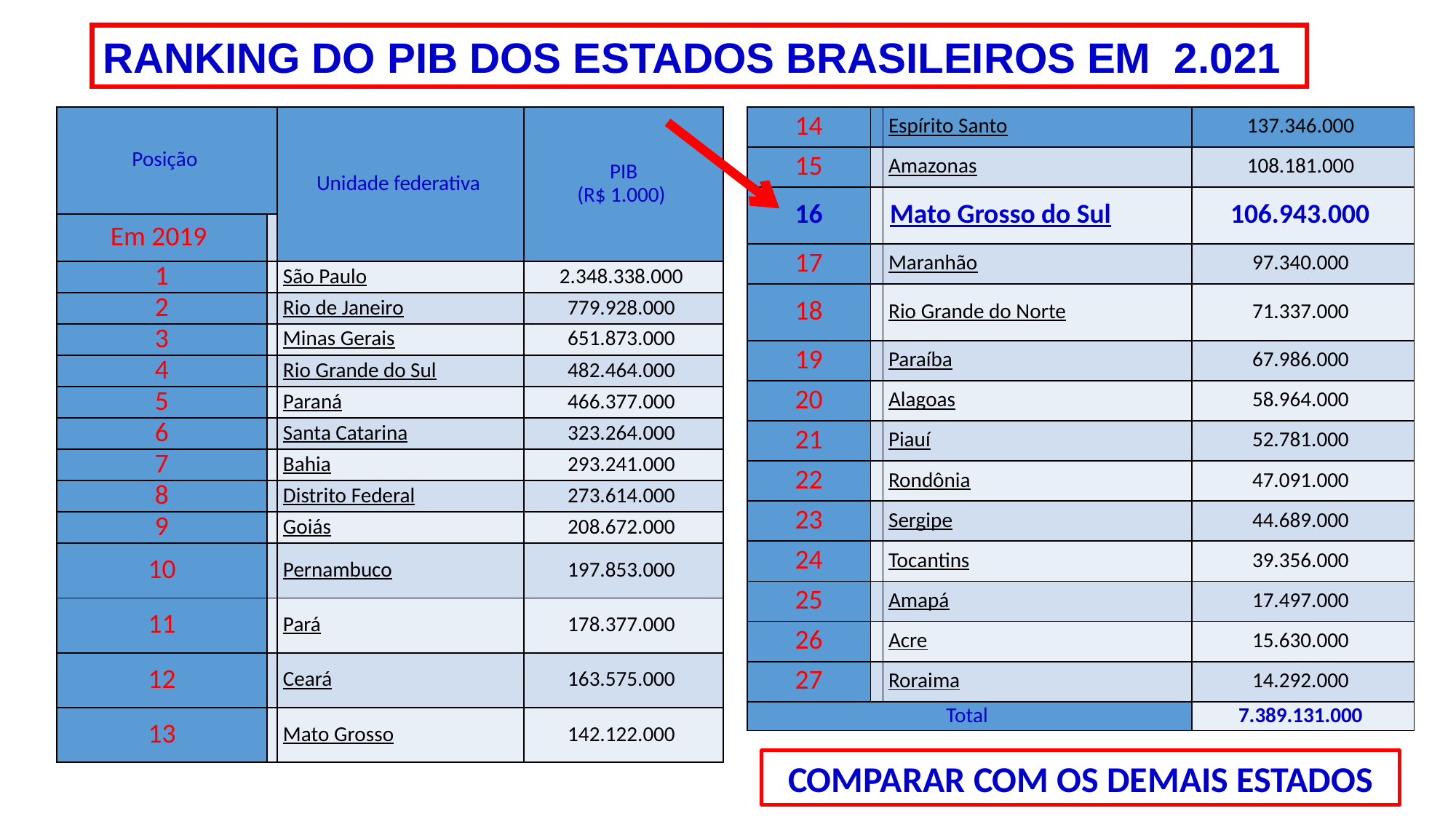

RANKING DO PIB DOS ESTADOS BRASILEIROS EM  2.021
| Posição |  | Unidade federativa | PIB (R$ 1.000) |
| --- | --- | --- | --- |
| Em 2019 |  |  |  |
| 1 |  | São Paulo | 2.348.338.000 |
| 2 |  | Rio de Janeiro | 779.928.000 |
| 3 |  | Minas Gerais | 651.873.000 |
| 4 |  | Rio Grande do Sul | 482.464.000 |
| 5 |  | Paraná | 466.377.000 |
| 6 |  | Santa Catarina | 323.264.000 |
| 7 |  | Bahia | 293.241.000 |
| 8 |  | Distrito Federal | 273.614.000 |
| 9 |  | Goiás | 208.672.000 |
| 10 |  | Pernambuco | 197.853.000 |
| 11 |  | Pará | 178.377.000 |
| 12 |  | Ceará | 163.575.000 |
| 13 |  | Mato Grosso | 142.122.000 |
| 14 |  | Espírito Santo | 137.346.000 |
| --- | --- | --- | --- |
| 15 |  | Amazonas | 108.181.000 |
| 16 |  | Mato Grosso do Sul | 106.943.000 |
| 17 |  | Maranhão | 97.340.000 |
| 18 |  | Rio Grande do Norte | 71.337.000 |
| 19 |  | Paraíba | 67.986.000 |
| 20 |  | Alagoas | 58.964.000 |
| 21 |  | Piauí | 52.781.000 |
| 22 |  | Rondônia | 47.091.000 |
| 23 |  | Sergipe | 44.689.000 |
| 24 |  | Tocantins | 39.356.000 |
| 25 |  | Amapá | 17.497.000 |
| 26 |  | Acre | 15.630.000 |
| 27 |  | Roraima | 14.292.000 |
| Total |  |  | 7.389.131.000 |
COMPARAR COM OS DEMAIS ESTADOS